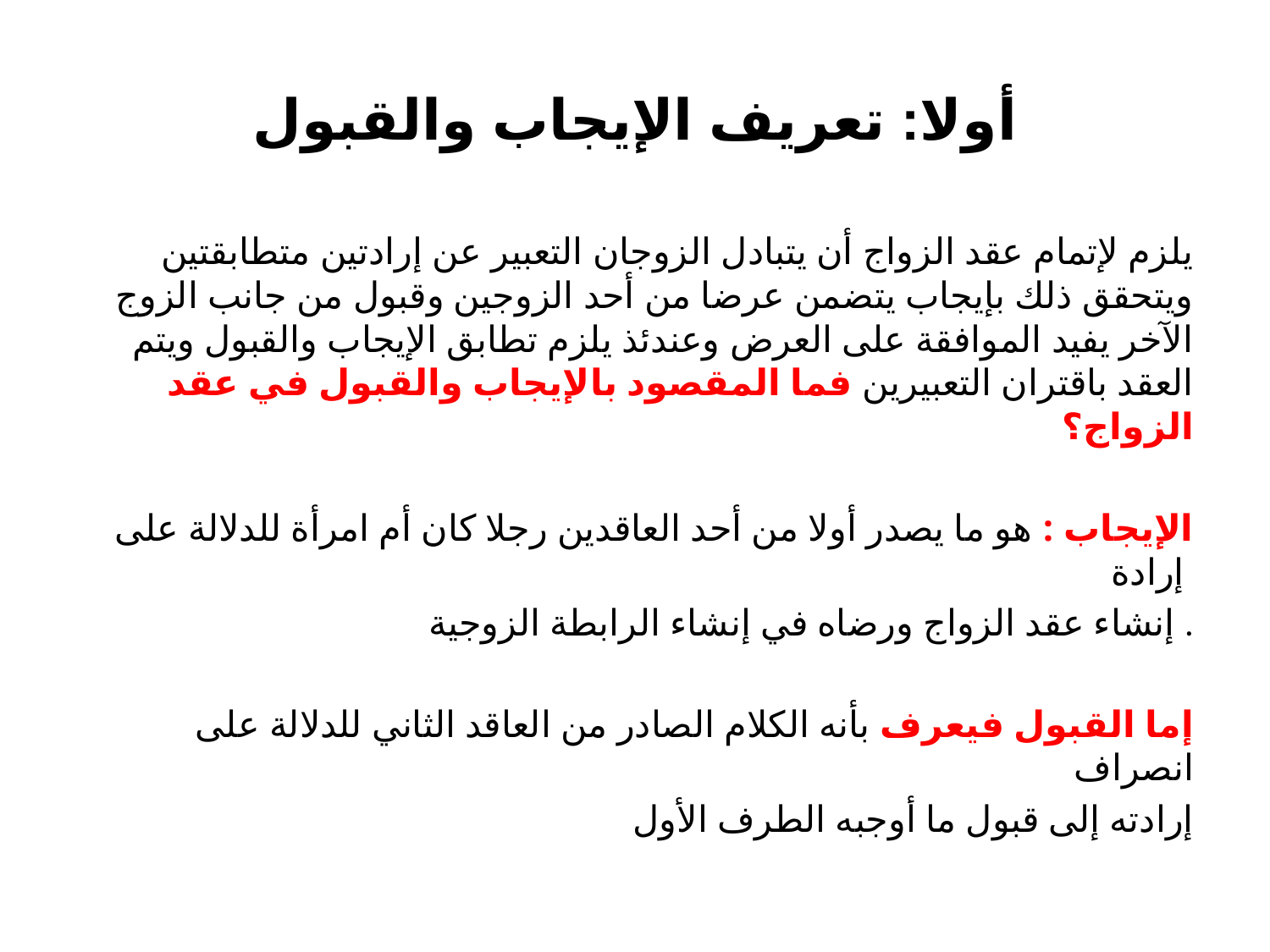

# أولا: تعريف الإيجاب والقبول
يلزم لإتمام عقد الزواج أن يتبادل الزوجان التعبير عن إرادتين متطابقتين ويتحقق ذلك بإيجاب يتضمن عرضا من أحد الزوجين وقبول من جانب الزوج الآخر يفيد الموافقة على العرض وعندئذ يلزم تطابق الإيجاب والقبول ويتم العقد باقتران التعبيرين فما المقصود بالإيجاب والقبول في عقد الزواج؟

الإيجاب : هو ما يصدر أولا من أحد العاقدين رجلا كان أم امرأة للدلالة على إرادة
إنشاء عقد الزواج ورضاه في إنشاء الرابطة الزوجية .

 إما القبول فيعرف بأنه الكلام الصادر من العاقد الثاني للدلالة على انصراف
إرادته إلى قبول ما أوجبه الطرف الأول